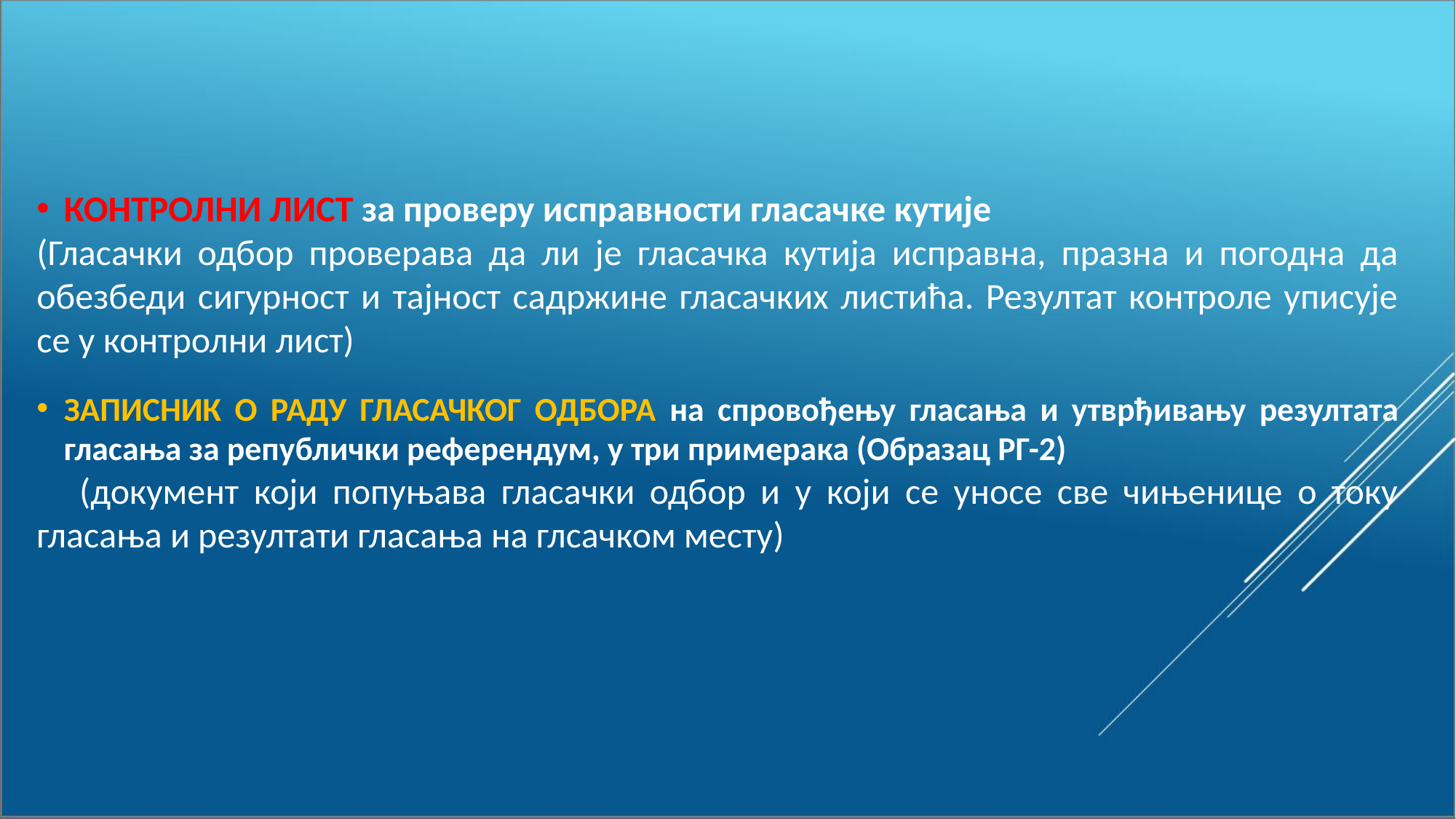

КОНТРОЛНИ ЛИСТ за проверу исправности гласачке кутије
(Гласачки одбор проверава да ли је гласачка кутија исправна, празна и погодна да обезбеди сигурност и тајност садржине гласачких листића. Резултат контроле уписује се у контролни лист)

ЗАПИСНИК О РАДУ ГЛАСАЧКОГ ОДБОРА на спровођењу гласања и утврђивању резултата гласања за републички референдум, у три примерака (Образац РГ-2)
   (документ који попуњава гласачки одбор и у који се уносе све чињенице о току гласања и резултати гласања на глсачком месту)